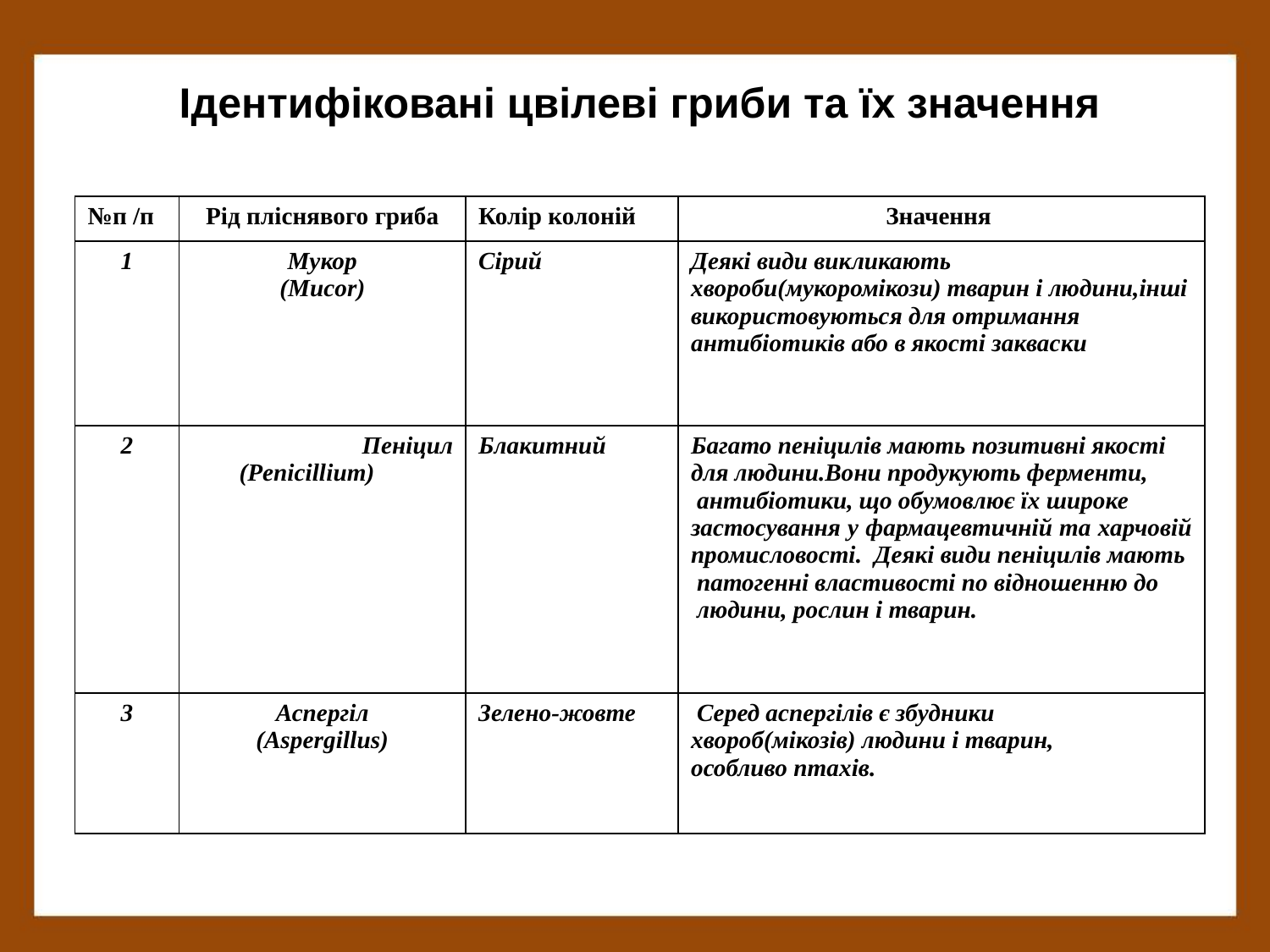

Ідентифіковані цвілеві гриби та їх значення
| №п /п | Рід пліснявого гриба | Колір колоній | Значення |
| --- | --- | --- | --- |
| 1 | Мукор (Mucor) | Сірий | Деякі види викликають хвороби(мукоромікози) тварин і людини,інші використовуються для отримання антибіотиків або в якості закваски |
| 2 | Пеніцил (Penicillium) | Блакитний | Багато пеніцилів мають позитивні якості для людини.Вони продукують ферменти, антибіотики, що обумовлює їх широке застосування у фармацевтичній та харчовій промисловості.  Деякі види пеніцилів мають патогенні властивості по відношенню до людини, рослин і тварин. |
| 3 | Аспергіл (Aspergillus) | Зелено-жовте | Серед аспергілів є збудники хвороб(мікозів) людини і тварин, особливо птахів. |